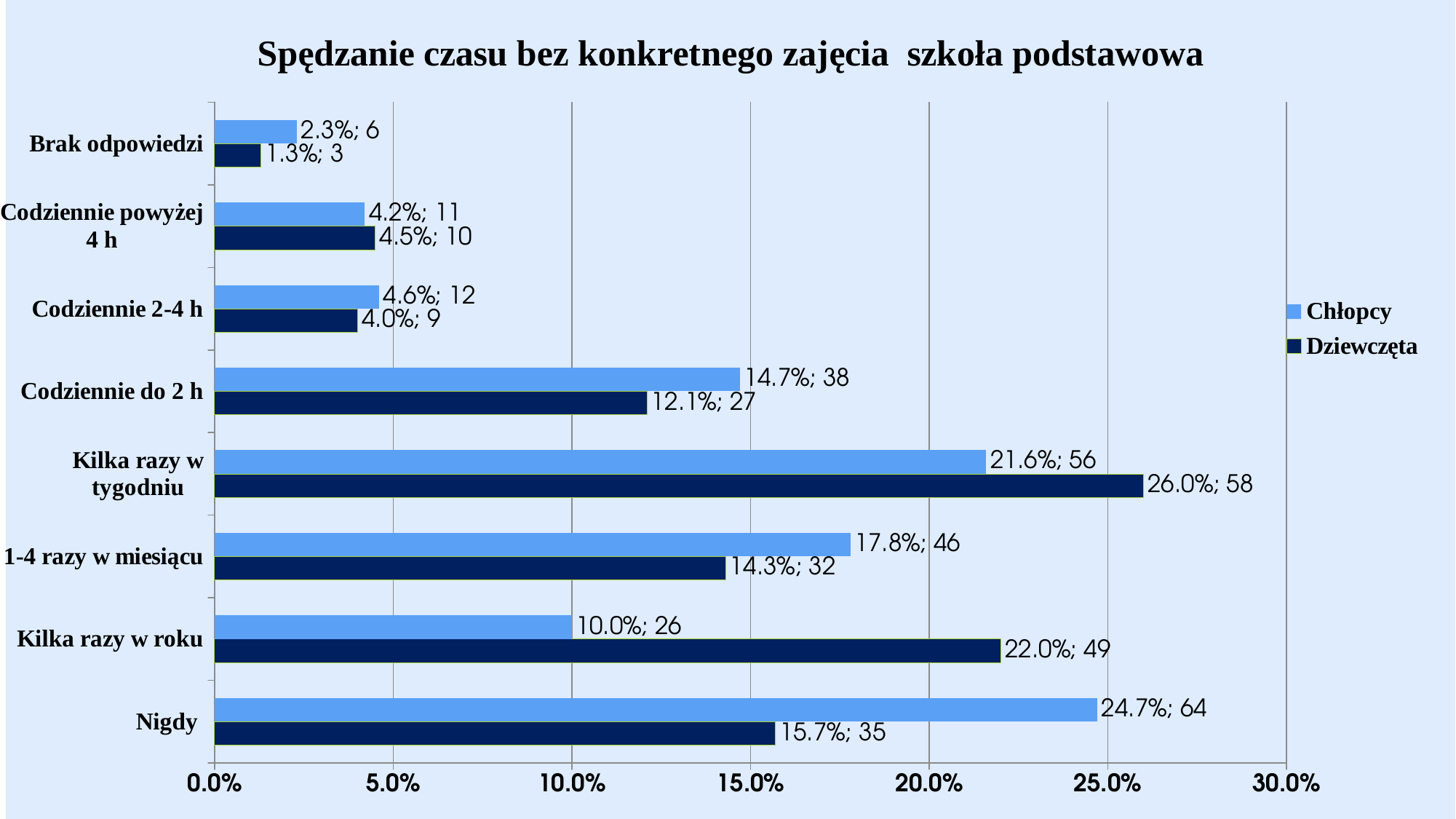

### Chart: Spędzanie czasu bez konkretnego zajęcia  szkoła podstawowa

| Category | Dziewczęta | Chłopcy |
|---|---|---|
| Nigdy  | 0.157 | 0.247 |
| Kilka razy w roku | 0.22 | 0.1 |
| 1-4 razy w miesiącu | 0.143 | 0.178 |
| Kilka razy w tygodniu | 0.26 | 0.216 |
| Codziennie do 2 h | 0.121 | 0.147 |
| Codziennie 2-4 h | 0.04 | 0.046 |
| Codziennie powyżej 4 h | 0.045 | 0.042 |
| Brak odpowiedzi | 0.013 | 0.023 |